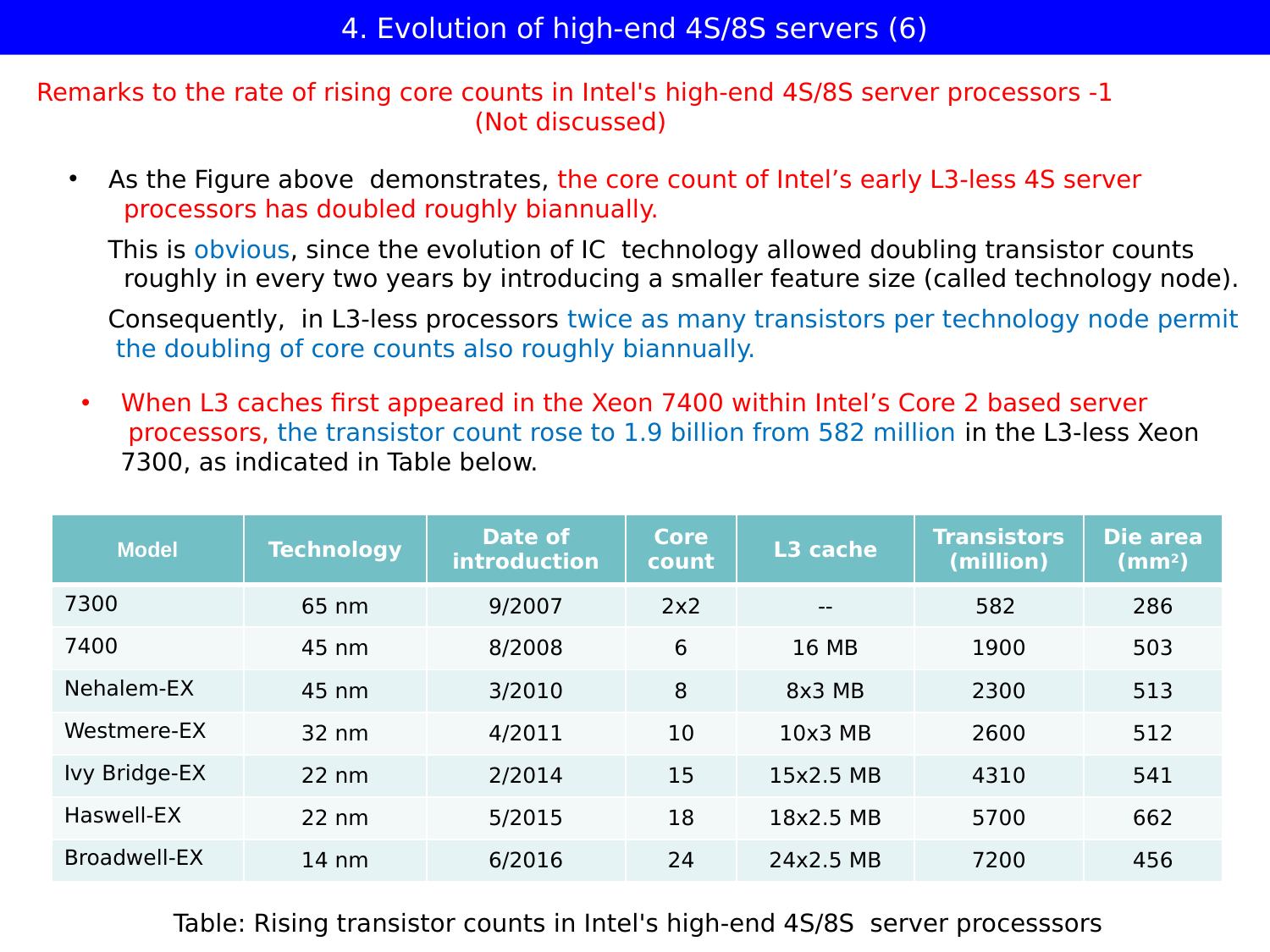

# 4. Evolution of high-end 4S/8S servers (6)
Remarks to the rate of rising core counts in Intel's high-end 4S/8S server processors -1
(Not discussed)

As the Figure above  demonstrates, the core count of Intel’s early L3-less 4S server
       processors has doubled roughly biannually.
     This is obvious, since the evolution of IC  technology allowed doubling transistor counts
       roughly in every two years by introducing a smaller feature size (called technology node).
     Consequently,  in L3-less processors twice as many transistors per technology node permit
      the doubling of core counts also roughly biannually.
When L3 caches first appeared in the Xeon 7400 within Intel’s Core 2 based server
      processors, the transistor count rose to 1.9 billion from 582 million in the L3-less Xeon
     7300, as indicated in Table below.
| Model | Technology | Date of introduction | Core count | L3 cache | Transistors (million) | Die area (mm2) |
| --- | --- | --- | --- | --- | --- | --- |
| 7300 | 65 nm | 9/2007 | 2x2 | -- | 582 | 286 |
| 7400 | 45 nm | 8/2008 | 6 | 16 MB | 1900 | 503 |
| Nehalem-EX | 45 nm | 3/2010 | 8 | 8x3 MB | 2300 | 513 |
| Westmere-EX | 32 nm | 4/2011 | 10 | 10x3 MB | 2600 | 512 |
| Ivy Bridge-EX | 22 nm | 2/2014 | 15 | 15x2.5 MB | 4310 | 541 |
| Haswell-EX | 22 nm | 5/2015 | 18 | 18x2.5 MB | 5700 | 662 |
| Broadwell-EX | 14 nm | 6/2016 | 24 | 24x2.5 MB | 7200 | 456 |
Table: Rising transistor counts in Intel's high-end 4S/8S  server processsors